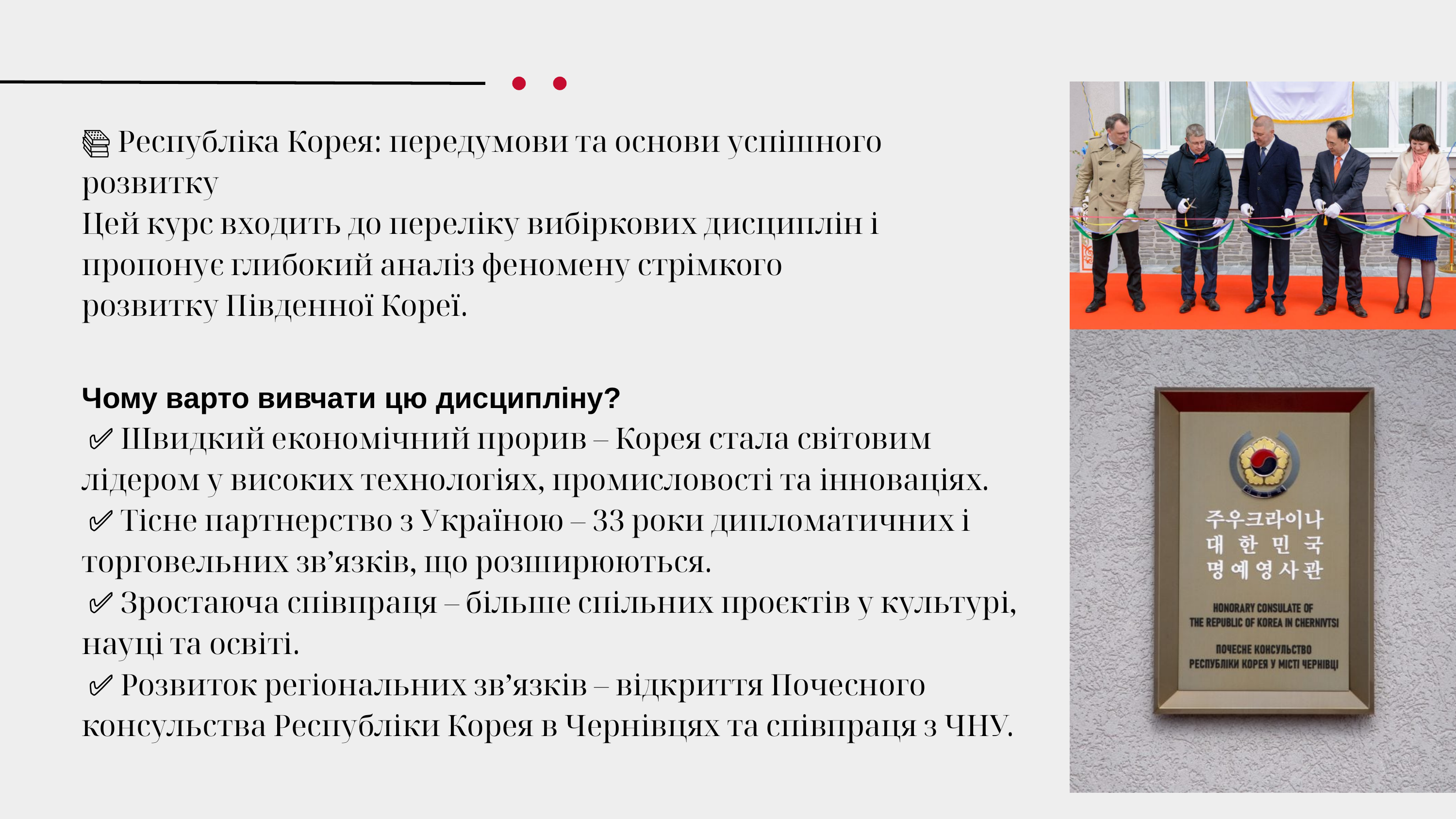

📚 Республіка Корея: передумови та основи успішного розвитку
Цей курс входить до переліку вибіркових дисциплін і пропонує глибокий аналіз феномену стрімкого розвитку Південної Кореї.

Чому варто вивчати цю дисципліну?
 ✅ Швидкий економічний прорив – Корея стала світовим лідером у високих технологіях, промисловості та інноваціях.
 ✅ Тісне партнерство з Україною – 33 роки дипломатичних і торговельних зв’язків, що розширюються.
 ✅ Зростаюча співпраця – більше спільних проєктів у культурі, науці та освіті.
 ✅ Розвиток регіональних зв’язків – відкриття Почесного консульства Республіки Корея в Чернівцях та співпраця з ЧНУ.